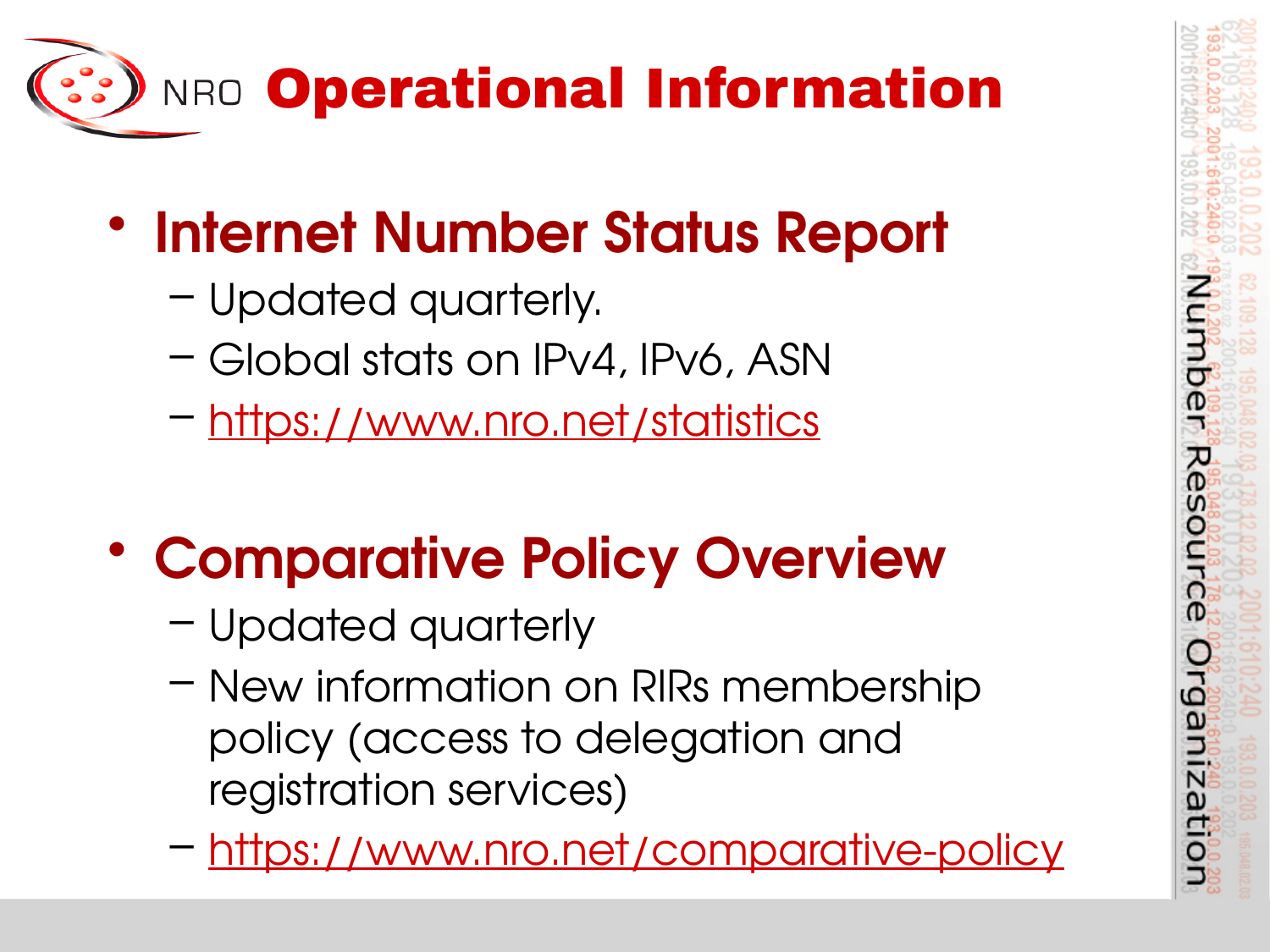

# Operational Information
Internet Number Status Report
Updated quarterly.
Global stats on IPv4, IPv6, ASN
https://www.nro.net/statistics

Comparative Policy Overview
Updated quarterly
New information on RIRs membership policy (access to delegation and registration services)
https://www.nro.net/comparative-policy